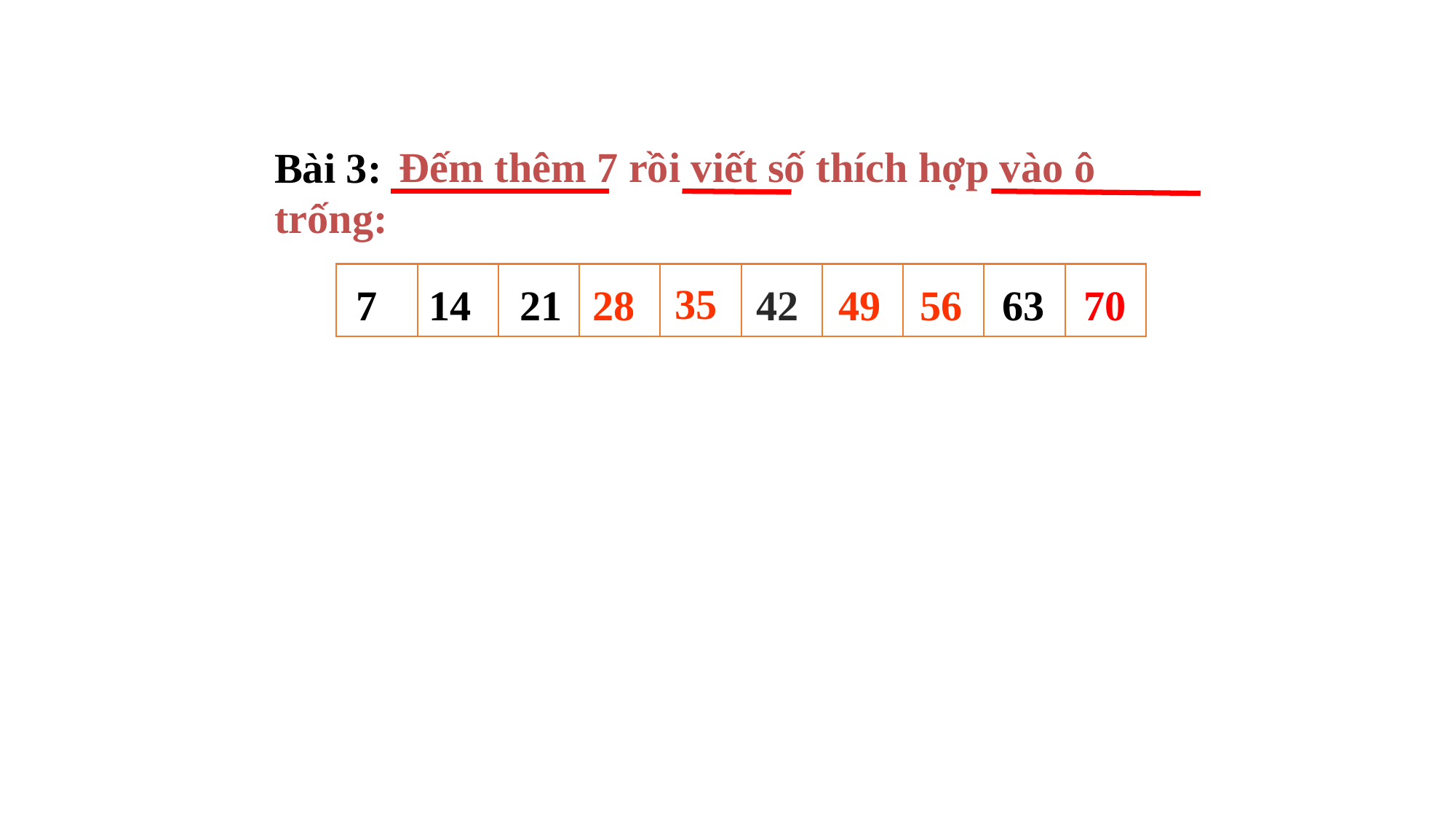

Đếm thêm 7 rồi viết số thích hợp vào ô trống:
Bài 3:

35
7
14
21
28
42
49
56
63
70